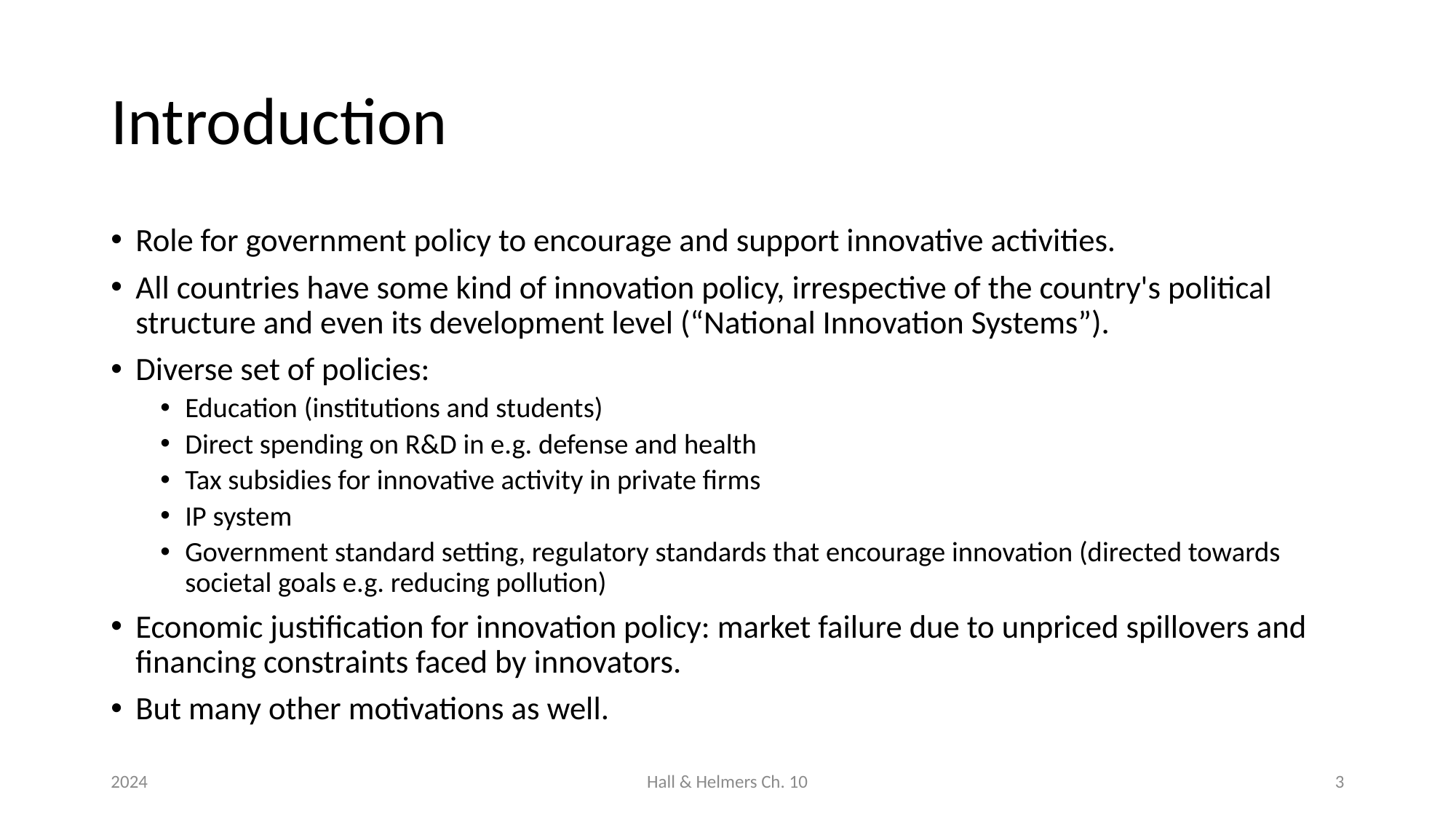

# Introduction
Role for government policy to encourage and support innovative activities.
All countries have some kind of innovation policy, irrespective of the country's political structure and even its development level (“National Innovation Systems”).
Diverse set of policies:
Education (institutions and students)
Direct spending on R&D in e.g. defense and health
Tax subsidies for innovative activity in private firms
IP system
Government standard setting, regulatory standards that encourage innovation (directed towards societal goals e.g. reducing pollution)
Economic justification for innovation policy: market failure due to unpriced spillovers and financing constraints faced by innovators.
But many other motivations as well.
2024
Hall & Helmers Ch. 10
3